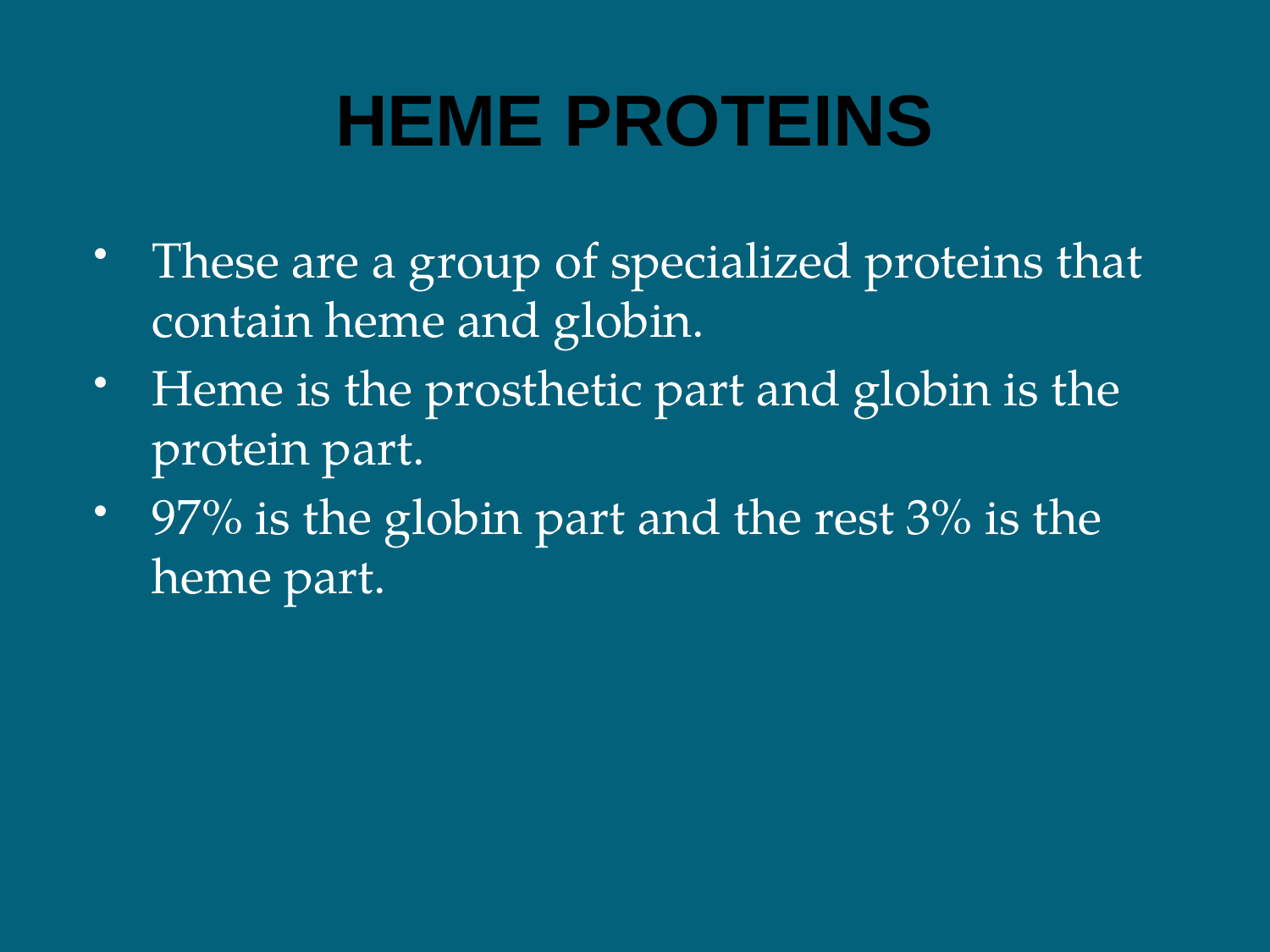

# HEME PROTEINS
These are a group of specialized proteins that contain heme and globin.
Heme is the prosthetic part and globin is the protein part.
97% is the globin part and the rest 3% is the heme part.